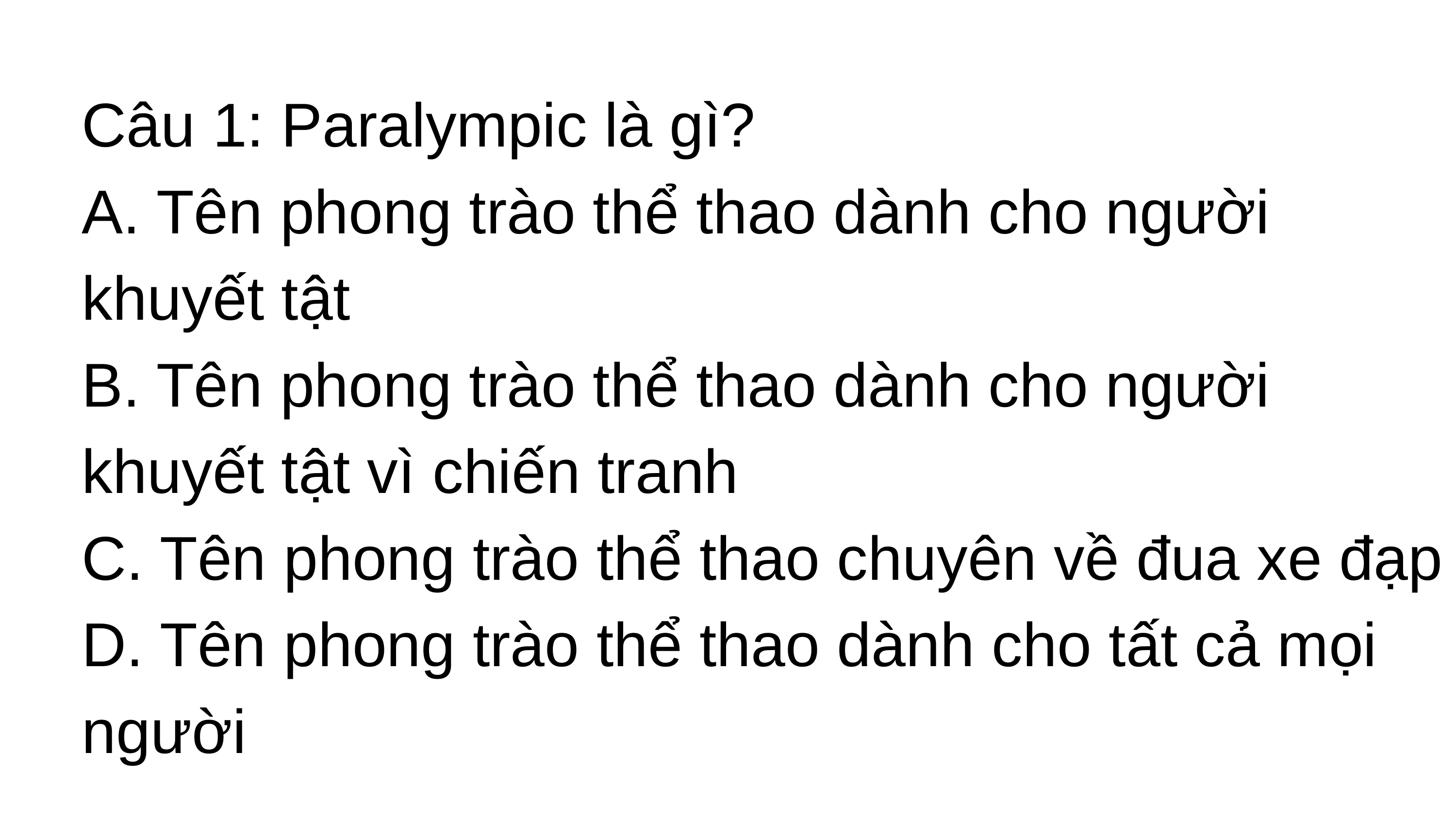

Câu 1: Paralympic là gì?
A. Tên phong trào thể thao dành cho người khuyết tật
B. Tên phong trào thể thao dành cho người khuyết tật vì chiến tranh
C. Tên phong trào thể thao chuyên về đua xe đạp
D. Tên phong trào thể thao dành cho tất cả mọi người